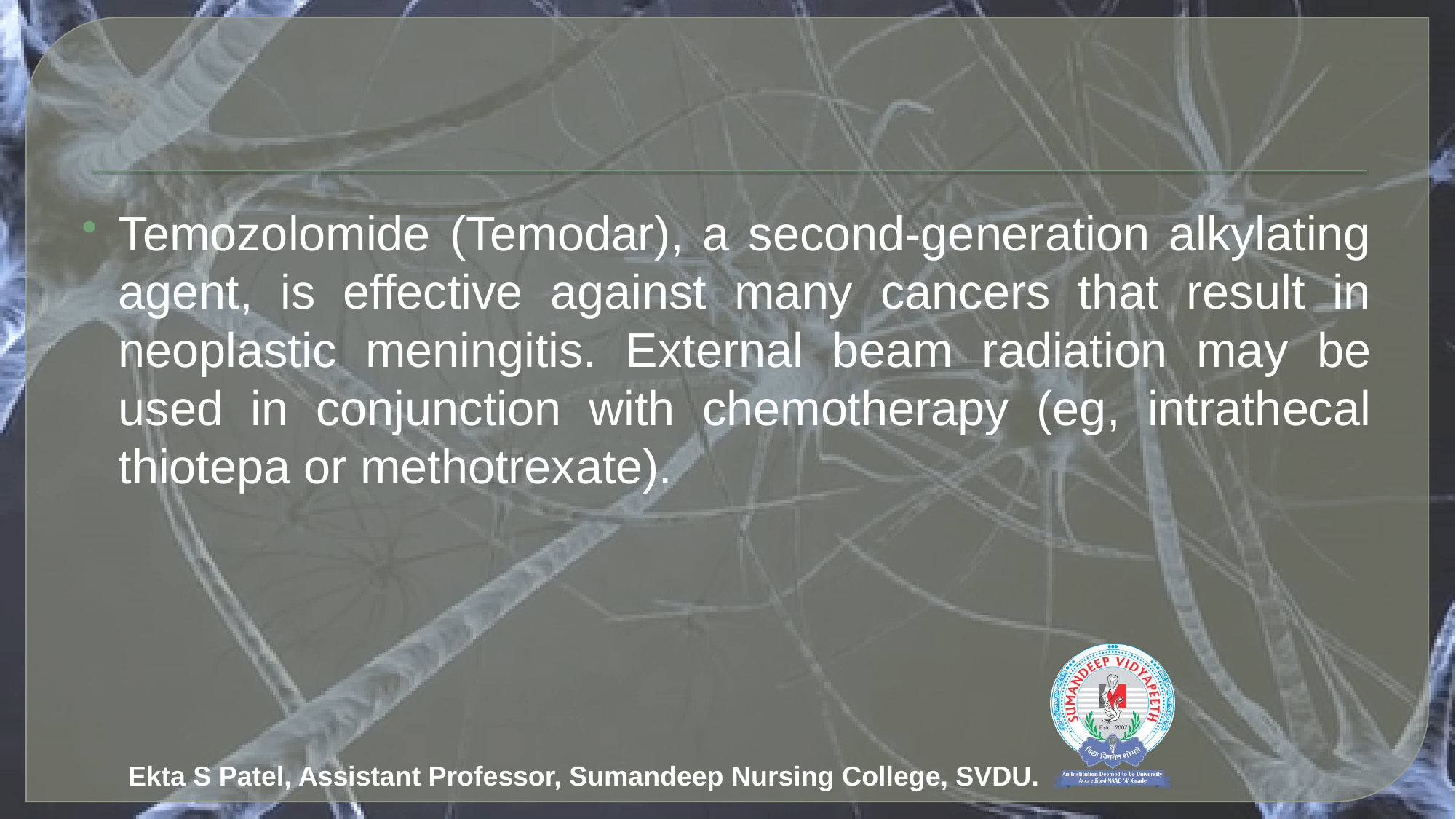

#
Temozolomide (Temodar), a second-generation alkylating agent, is effective against many cancers that result in neoplastic meningitis. External beam radiation may be used in conjunction with chemotherapy (eg, intrathecal thiotepa or methotrexate).